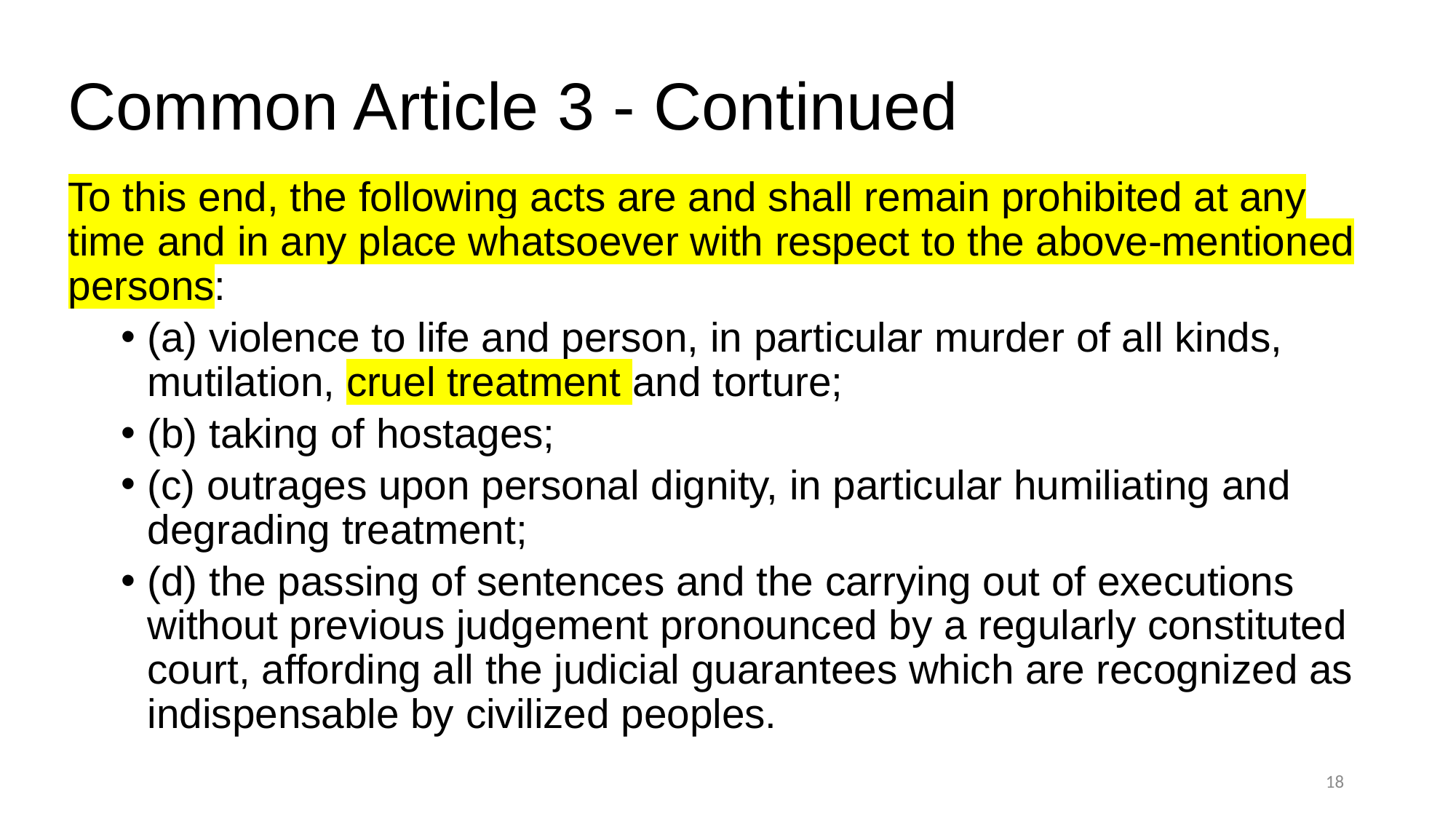

# Common Article 3 - Continued
To this end, the following acts are and shall remain prohibited at any time and in any place whatsoever with respect to the above-mentioned persons:
(a) violence to life and person, in particular murder of all kinds, mutilation, cruel treatment and torture;
(b) taking of hostages;
(c) outrages upon personal dignity, in particular humiliating and degrading treatment;
(d) the passing of sentences and the carrying out of executions without previous judgement pronounced by a regularly constituted court, affording all the judicial guarantees which are recognized as indispensable by civilized peoples.
18